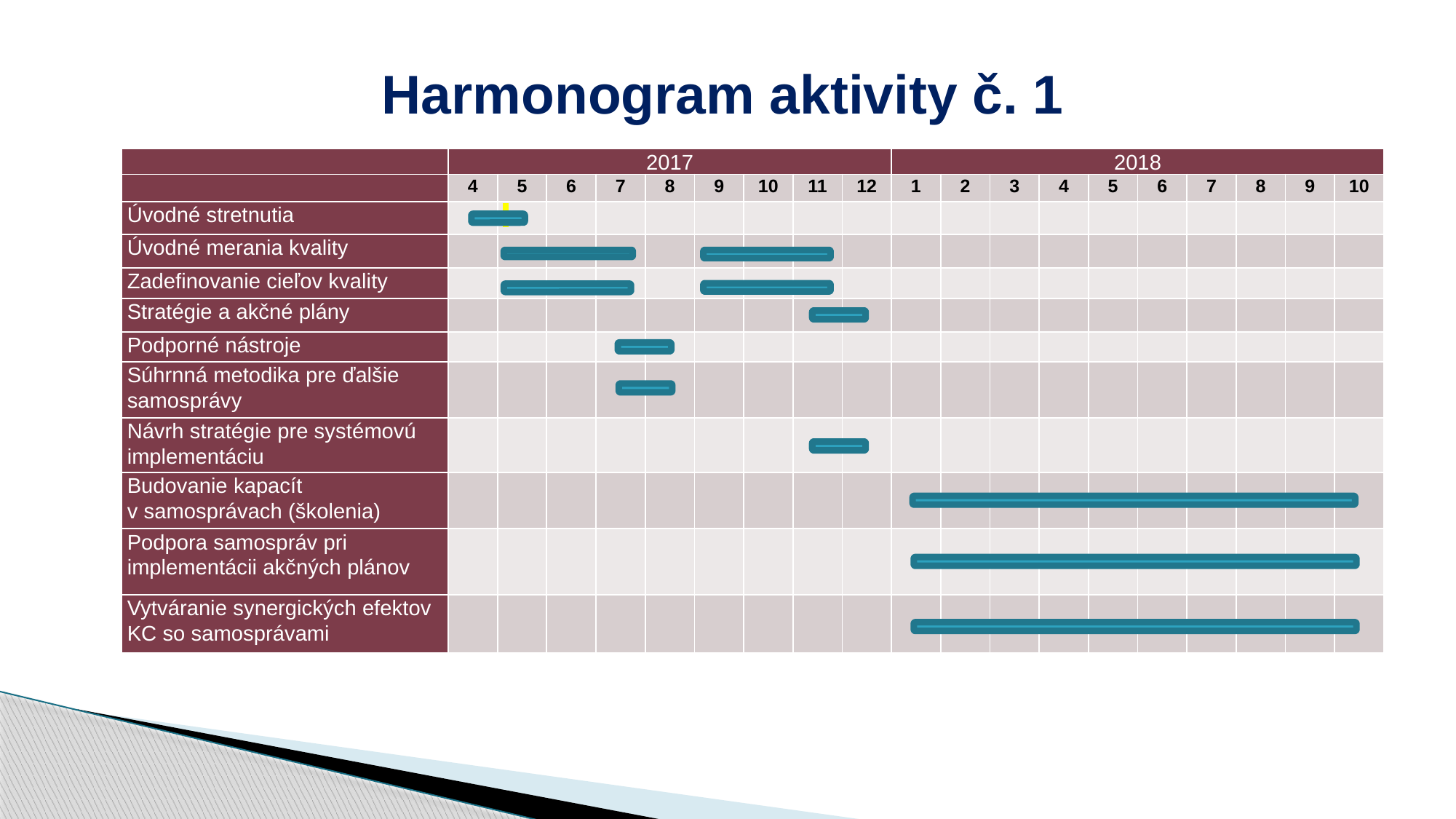

Harmonogram aktivity č. 1
|  | 2017 |  |  |  |  |  |  |  |  | 2018 |  |  |  |  |  |  |  |  |  |
| --- | --- | --- | --- | --- | --- | --- | --- | --- | --- | --- | --- | --- | --- | --- | --- | --- | --- | --- | --- |
|  | 4 | 5 | 6 | 7 | 8 | 9 | 10 | 11 | 12 | 1 | 2 | 3 | 4 | 5 | 6 | 7 | 8 | 9 | 10 |
| Úvodné stretnutia |  |  |  |  |  |  |  |  |  |  |  |  |  |  |  |  |  |  |  |
| Úvodné merania kvality |  |  |  |  |  |  |  |  |  |  |  |  |  |  |  |  |  |  |  |
| Zadefinovanie cieľov kvality |  |  |  |  |  |  |  |  |  |  |  |  |  |  |  |  |  |  |  |
| Stratégie a akčné plány |  |  |  |  |  |  |  |  |  |  |  |  |  |  |  |  |  |  |  |
| Podporné nástroje |  |  |  |  |  |  |  |  |  |  |  |  |  |  |  |  |  |  |  |
| Súhrnná metodika pre ďalšie samosprávy |  |  |  |  |  |  |  |  |  |  |  |  |  |  |  |  |  |  |  |
| Návrh stratégie pre systémovú implementáciu |  |  |  |  |  |  |  |  |  |  |  |  |  |  |  |  |  |  |  |
| Budovanie kapacít v samosprávach (školenia) |  |  |  |  |  |  |  |  |  |  |  |  |  |  |  |  |  |  |  |
| Podpora samospráv pri implementácii akčných plánov |  |  |  |  |  |  |  |  |  |  |  |  |  |  |  |  |  |  |  |
| Vytváranie synergických efektov KC so samosprávami |  |  |  |  |  |  |  |  |  |  |  |  |  |  |  |  |  |  |  |